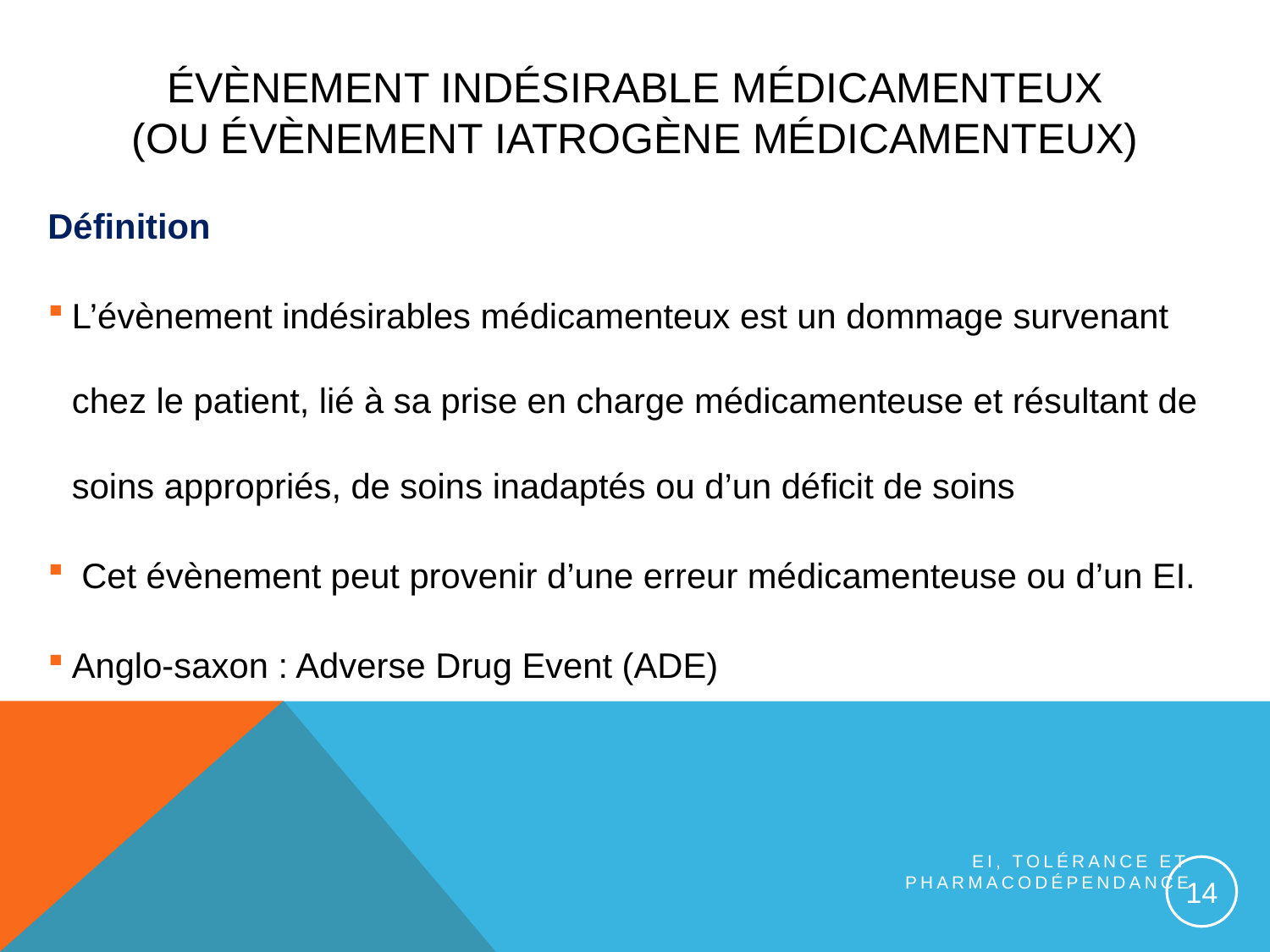

# ÉVÈNEMENT INDÉSIRABLE MÉDICAMENTEUX (OU ÉVÈNEMENT IATROGÈNE MÉDICAMENTEUX)
Définition
L’évènement indésirables médicamenteux est un dommage survenant chez le patient, lié à sa prise en charge médicamenteuse et résultant de soins appropriés, de soins inadaptés ou d’un déficit de soins
 Cet évènement peut provenir d’une erreur médicamenteuse ou d’un EI.
Anglo-saxon : Adverse Drug Event (ADE)
EI, tolérance et pharmacodépendance
14